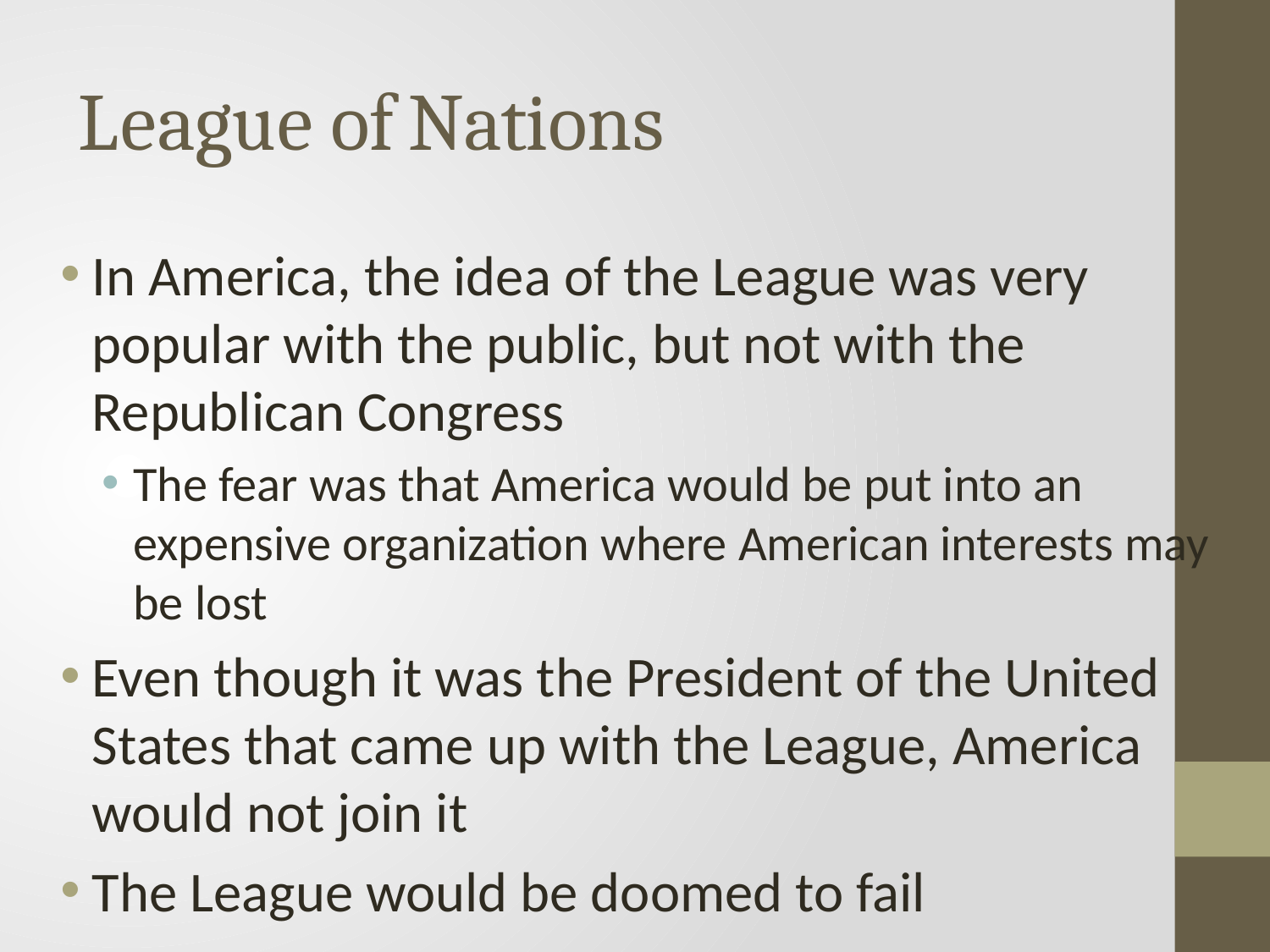

# League of Nations
In America, the idea of the League was very popular with the public, but not with the Republican Congress
The fear was that America would be put into an expensive organization where American interests may be lost
Even though it was the President of the United States that came up with the League, America would not join it
The League would be doomed to fail